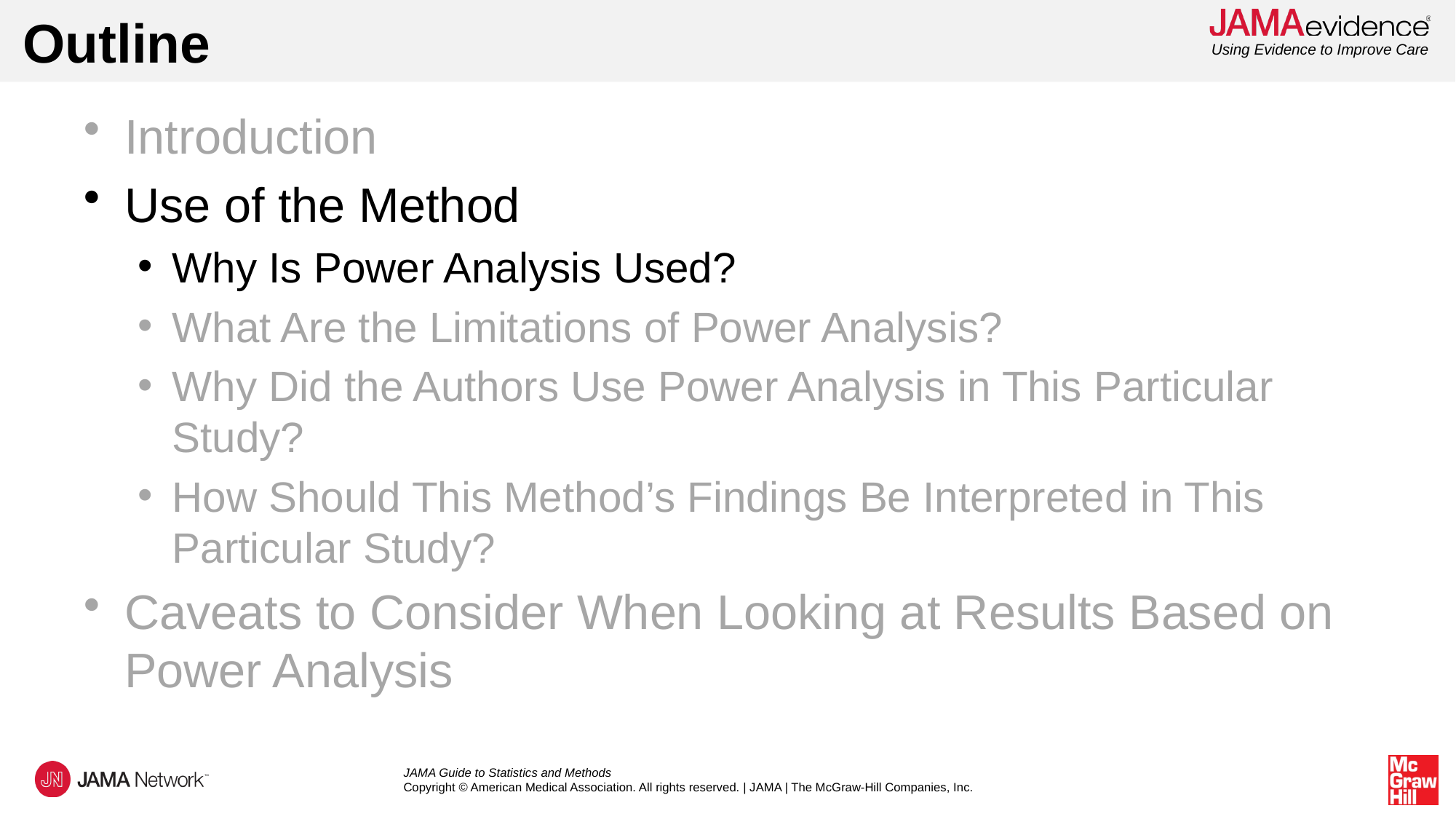

# Outline
Introduction
Use of the Method
Why Is Power Analysis Used?
What Are the Limitations of Power Analysis?
Why Did the Authors Use Power Analysis in This Particular Study?
How Should This Method’s Findings Be Interpreted in This Particular Study?
Caveats to Consider When Looking at Results Based on Power Analysis